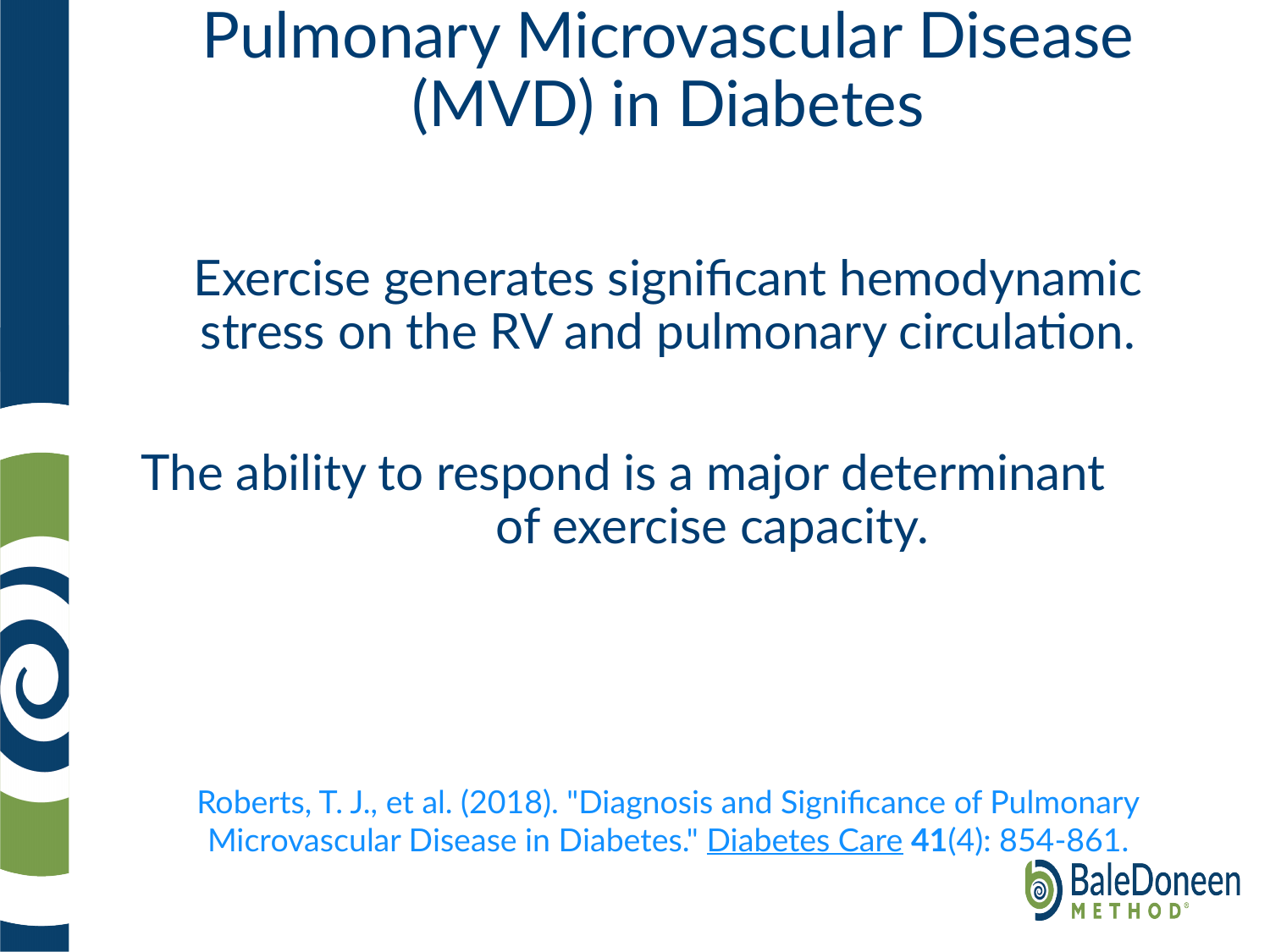

# Pulmonary Microvascular Disease (MVD) in Diabetes
Exercise generates significant hemodynamic stress on the RV and pulmonary circulation.

The ability to respond is a major determinant               of exercise capacity.
Roberts, T. J., et al. (2018). "Diagnosis and Significance of Pulmonary Microvascular Disease in Diabetes." Diabetes Care 41(4): 854-861.